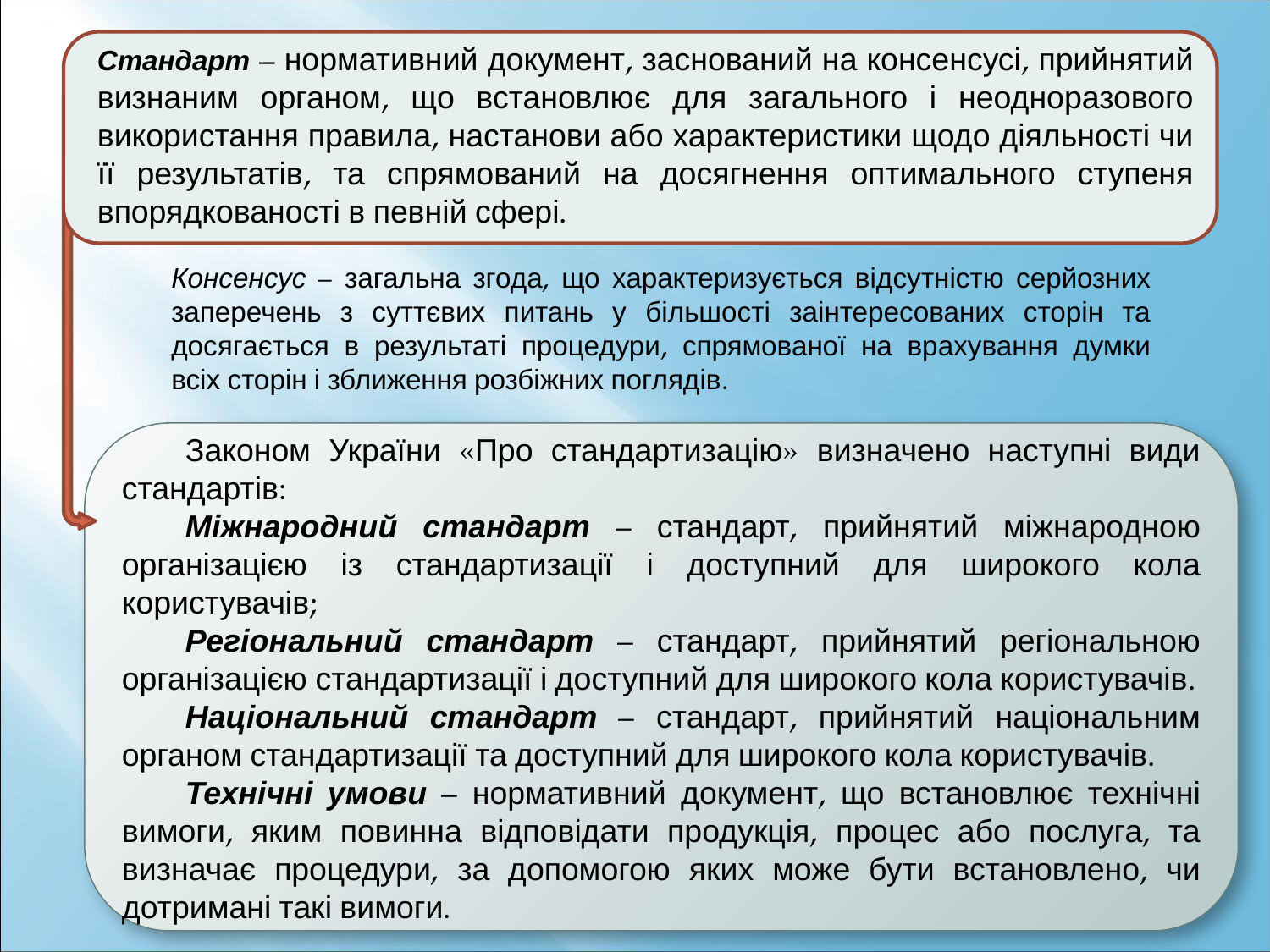

Стандарт – нормативний документ, заснований на консенсусі, прийнятий визнаним органом, що встановлює для загального і неодноразового використання правила, настанови або характеристики щодо діяльності чи її результатів, та спрямований на досягнення оптимального ступеня впорядкованості в певній сфері.

Консенсус – загальна згода, що характеризується відсутністю серйозних заперечень з суттєвих питань у більшості заінтересованих сторін та досягається в результаті процедури, спрямованої на врахування думки всіх сторін і зближення розбіжних поглядів.

Законом України «Про стандартизацію» визначено наступні види стандартів:
Міжнародний стандарт – стандарт, прийнятий міжнародною організацією із стандартизації і доступний для широкого кола користувачів;
Регіональний стандарт – стандарт, прийнятий регіональною організацією стандартизації і доступний для широкого кола користувачів.
Національний стандарт – стандарт, прийнятий національним органом стандартизації та доступний для широкого кола користувачів.
Технічні умови – нормативний документ, що встановлює технічні вимоги, яким повинна відповідати продукція, процес або послуга, та визначає процедури, за допомогою яких може бути встановлено, чи дотримані такі вимоги.